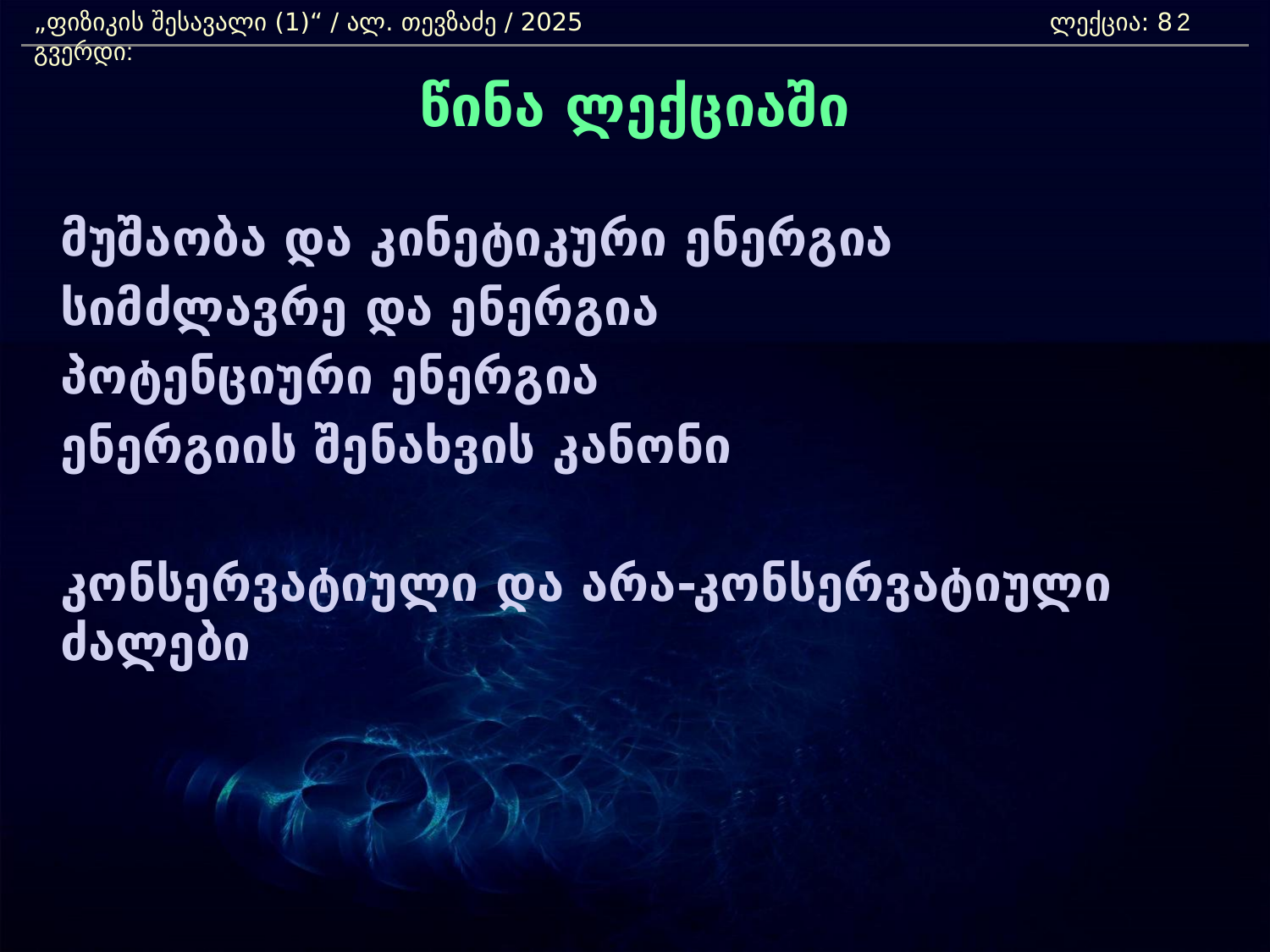

„ფიზიკის შესავალი (1)“ / ალ. თევზაძე / 2025				ლექცია: 8	    გვერდი:
2
წინა ლექციაში

	მუშაობა და კინეტიკური ენერგია
	სიმძლავრე და ენერგია
	პოტენციური ენერგია
	ენერგიის შენახვის კანონი

	კონსერვატიული და არა-კონსერვატიული ძალები